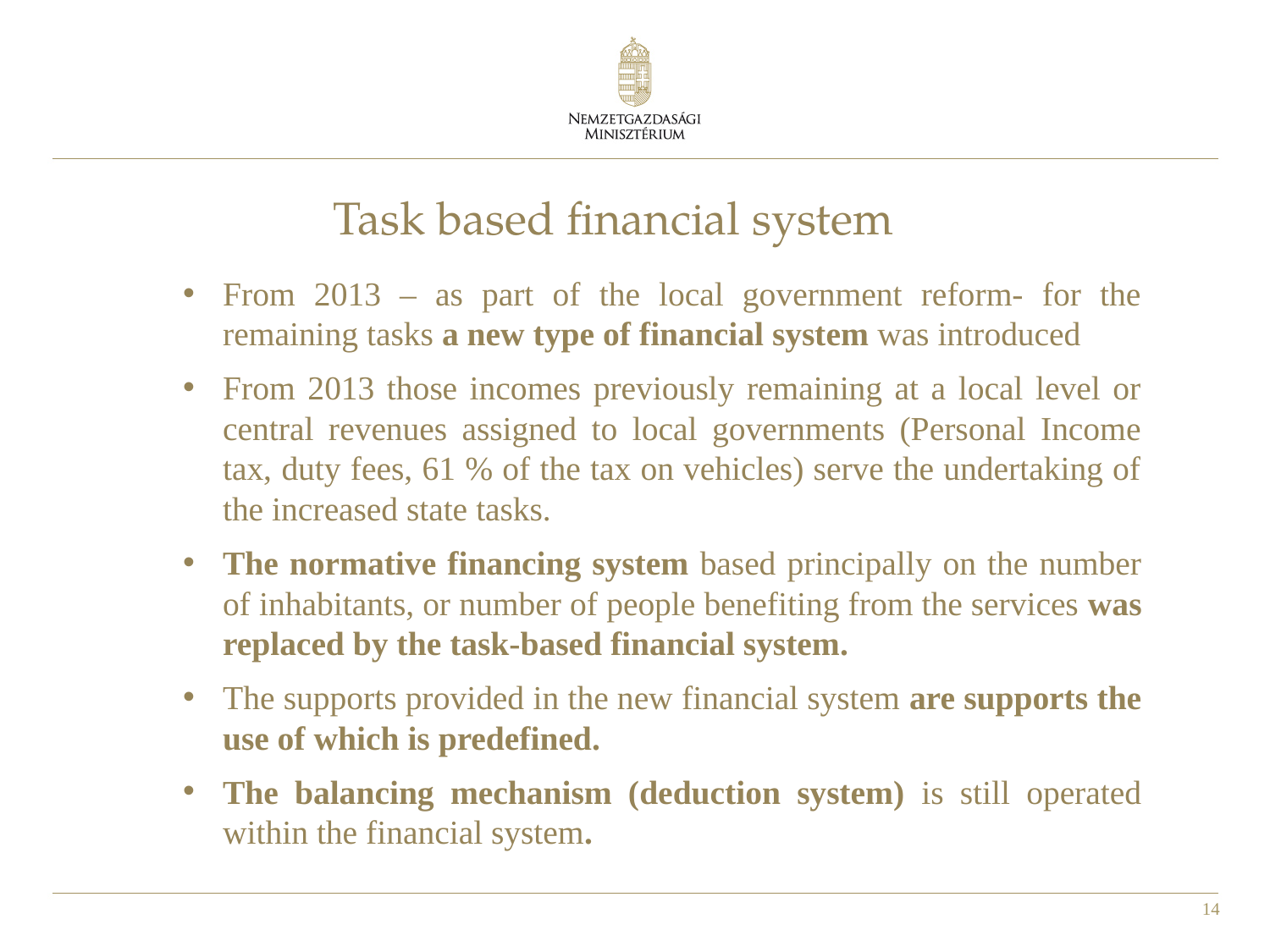

Task based financial system
From 2013 – as part of the local government reform- for the remaining tasks a new type of financial system was introduced
From 2013 those incomes previously remaining at a local level or central revenues assigned to local governments (Personal Income tax, duty fees, 61 % of the tax on vehicles) serve the undertaking of the increased state tasks.
The normative financing system based principally on the number of inhabitants, or number of people benefiting from the services was replaced by the task-based financial system.
The supports provided in the new financial system are supports the use of which is predefined.
The balancing mechanism (deduction system) is still operated within the financial system.